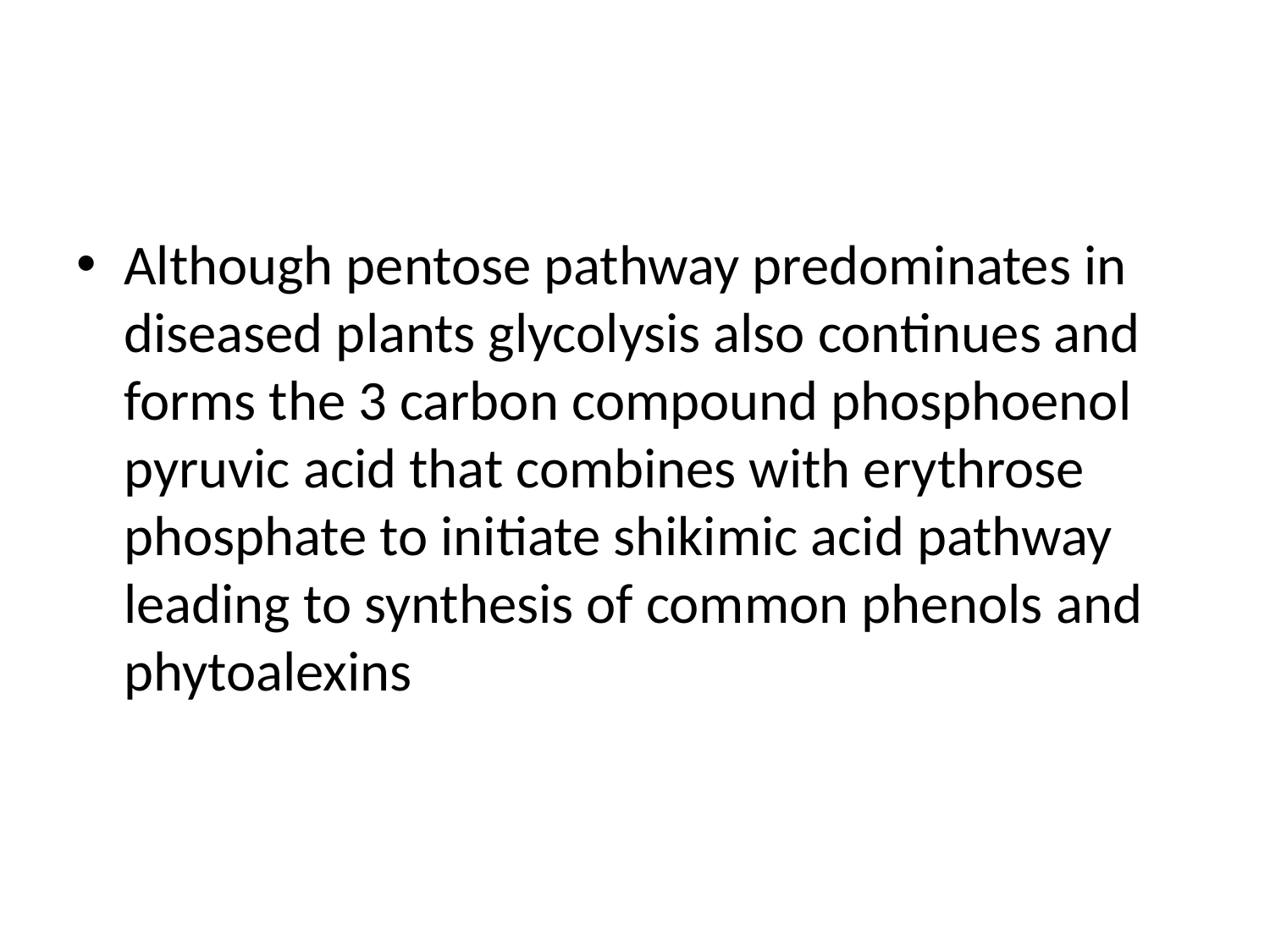

#
Although pentose pathway predominates in diseased plants glycolysis also continues and forms the 3 carbon compound phosphoenol pyruvic acid that combines with erythrose phosphate to initiate shikimic acid pathway leading to synthesis of common phenols and phytoalexins